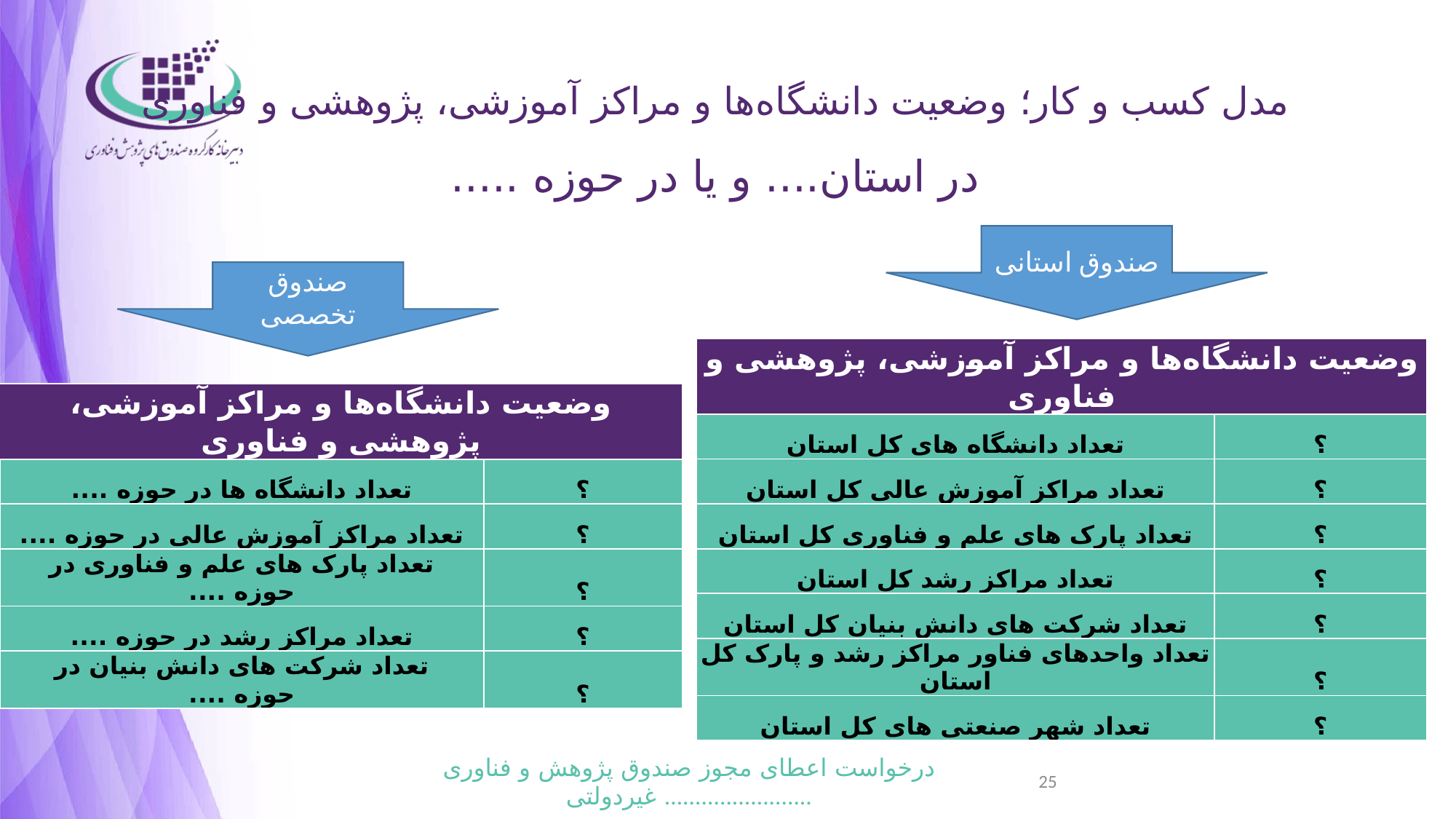

مدل کسب و کار؛ وضعیت دانشگاه‌ها و مراکز آموزشی، پژوهشی و فناوری
در استان.... و یا در حوزه .....
صندوق استانی
صندوق تخصصی
| وضعیت دانشگاه‌ها و مراکز آموزشی، پژوهشی و فناوری |  |
| --- | --- |
| تعداد دانشگاه های کل استان | ؟ |
| تعداد مراکز آموزش عالی کل استان | ؟ |
| تعداد پارک های علم و فناوری کل استان | ؟ |
| تعداد مراکز رشد کل استان | ؟ |
| تعداد شرکت های دانش بنیان کل استان | ؟ |
| تعداد واحدهای فناور مراکز رشد و پارک کل استان | ؟ |
| تعداد شهر صنعتی های کل استان | ؟ |
| وضعیت دانشگاه‌ها و مراکز آموزشی، پژوهشی و فناوری |  |
| --- | --- |
| تعداد دانشگاه ها در حوزه .... | ؟ |
| تعداد مراکز آموزش عالی در حوزه .... | ؟ |
| تعداد پارک های علم و فناوری در حوزه .... | ؟ |
| تعداد مراکز رشد در حوزه .... | ؟ |
| تعداد شرکت های دانش بنیان در حوزه .... | ؟ |
25